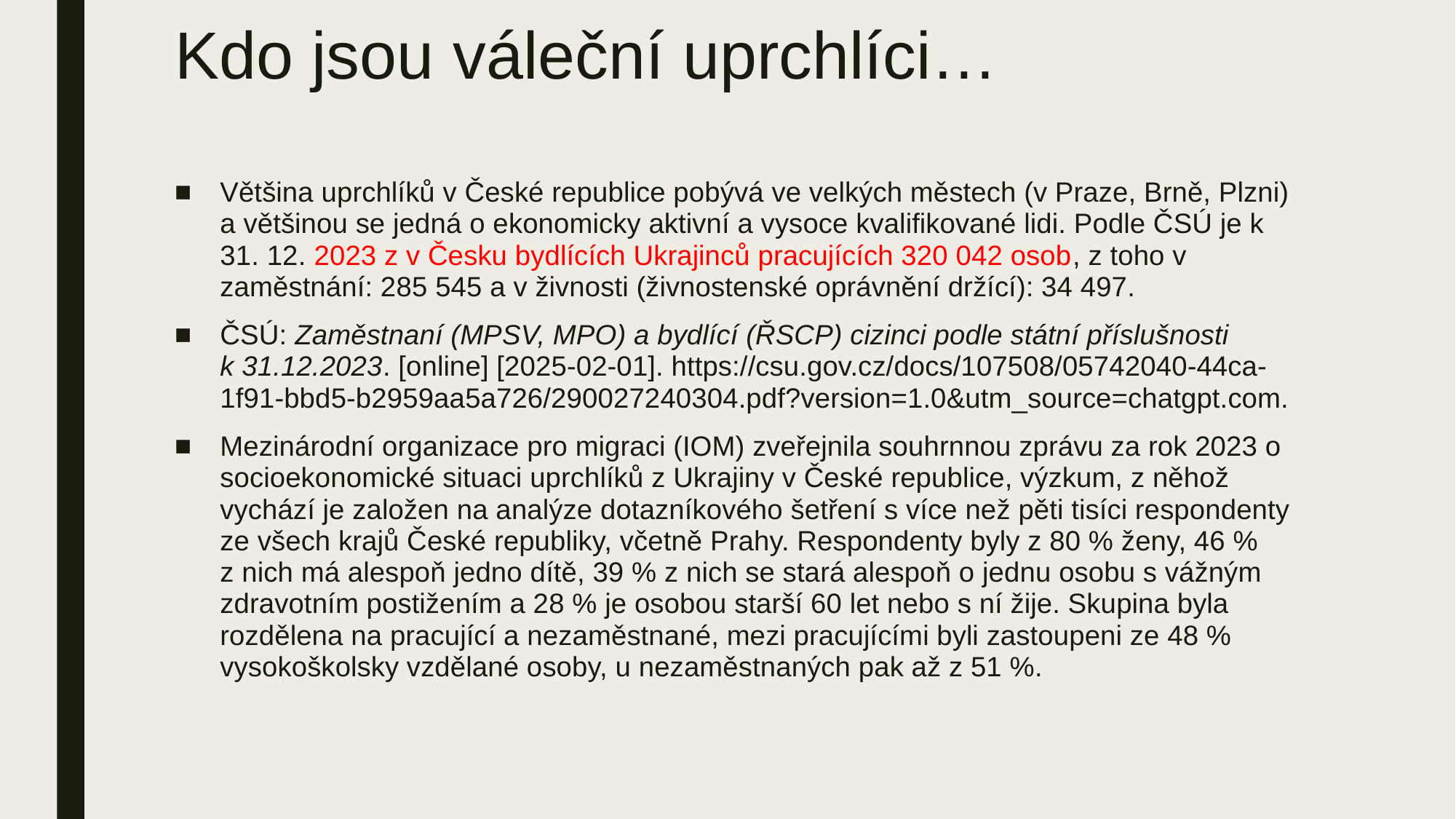

# Kdo jsou váleční uprchlíci…
Většina uprchlíků v České republice pobývá ve velkých městech (v Praze, Brně, Plzni) a většinou se jedná o ekonomicky aktivní a vysoce kvalifikované lidi. Podle ČSÚ je k 31. 12. 2023 z v Česku bydlících Ukrajinců pracujících 320 042 osob, z toho v zaměstnání: 285 545 a v živnosti (živnostenské oprávnění držící): 34 497.
ČSÚ: Zaměstnaní (MPSV, MPO) a bydlící (ŘSCP) cizinci podle státní příslušnosti k 31.12.2023. [online] [2025-02-01]. https://csu.gov.cz/docs/107508/05742040-44ca-1f91-bbd5-b2959aa5a726/290027240304.pdf?version=1.0&utm_source=chatgpt.com.
Mezinárodní organizace pro migraci (IOM) zveřejnila souhrnnou zprávu za rok 2023 o socioekonomické situaci uprchlíků z Ukrajiny v České republice, výzkum, z něhož vychází je založen na analýze dotazníkového šetření s více než pěti tisíci respondenty ze všech krajů České republiky, včetně Prahy. Respondenty byly z 80 % ženy, 46 % z nich má alespoň jedno dítě, 39 % z nich se stará alespoň o jednu osobu s vážným zdravotním postižením a 28 % je osobou starší 60 let nebo s ní žije. Skupina byla rozdělena na pracující a nezaměstnané, mezi pracujícími byli zastoupeni ze 48 % vysokoškolsky vzdělané osoby, u nezaměstnaných pak až z 51 %.